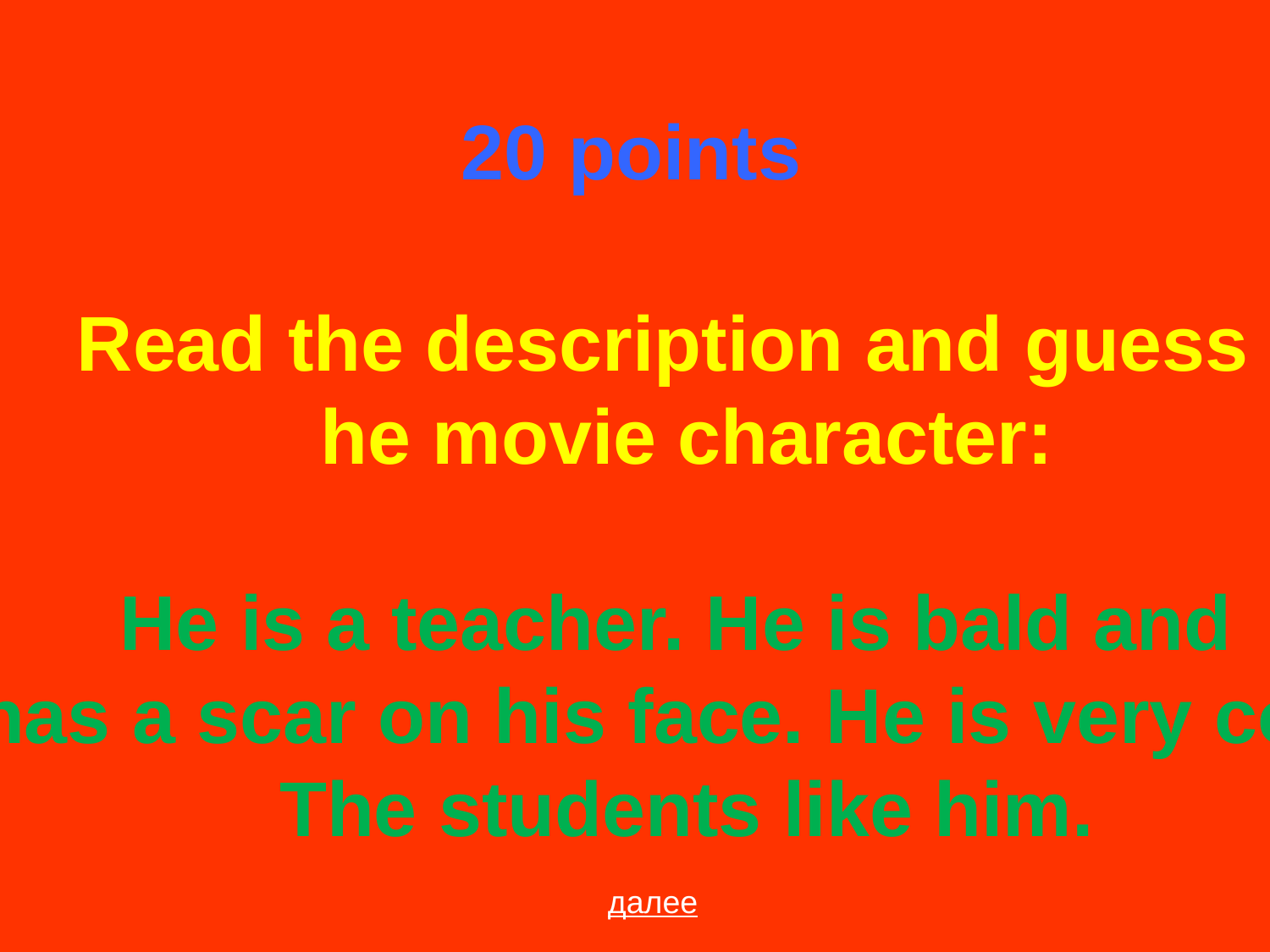

# 20 points
Read the description and guess t
he movie character:

He is a teacher. He is bald and
has a scar on his face. He is very cool.
The students like him.
далее